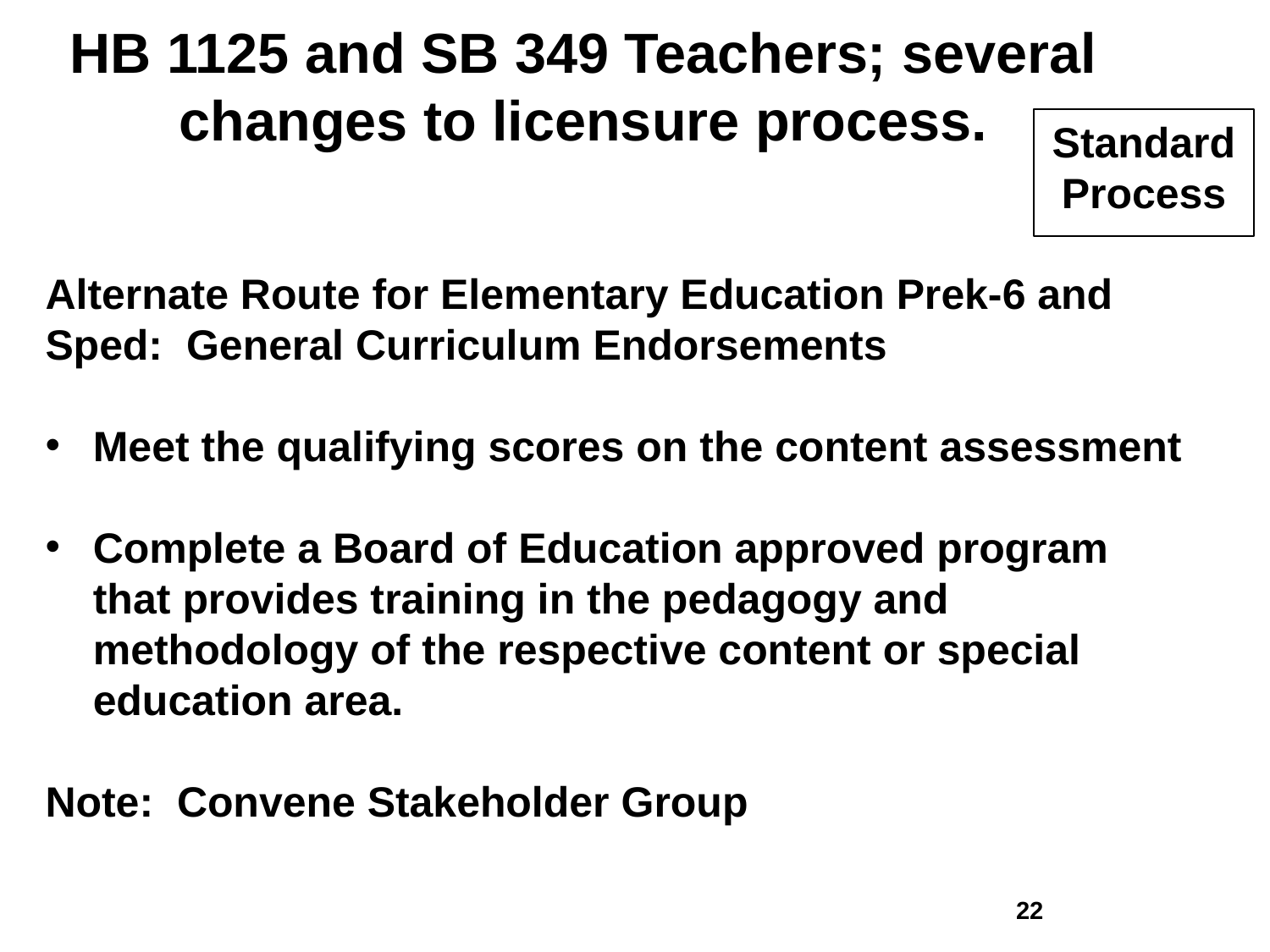

# HB 1125 and SB 349 Teachers; several changes to licensure process.
Standard Process
Alternate Route for Elementary Education Prek-6 and Sped:  General Curriculum Endorsements

Meet the qualifying scores on the content assessment

Complete a Board of Education approved program that provides training in the pedagogy and methodology of the respective content or special education area.

Note:  Convene Stakeholder Group
22